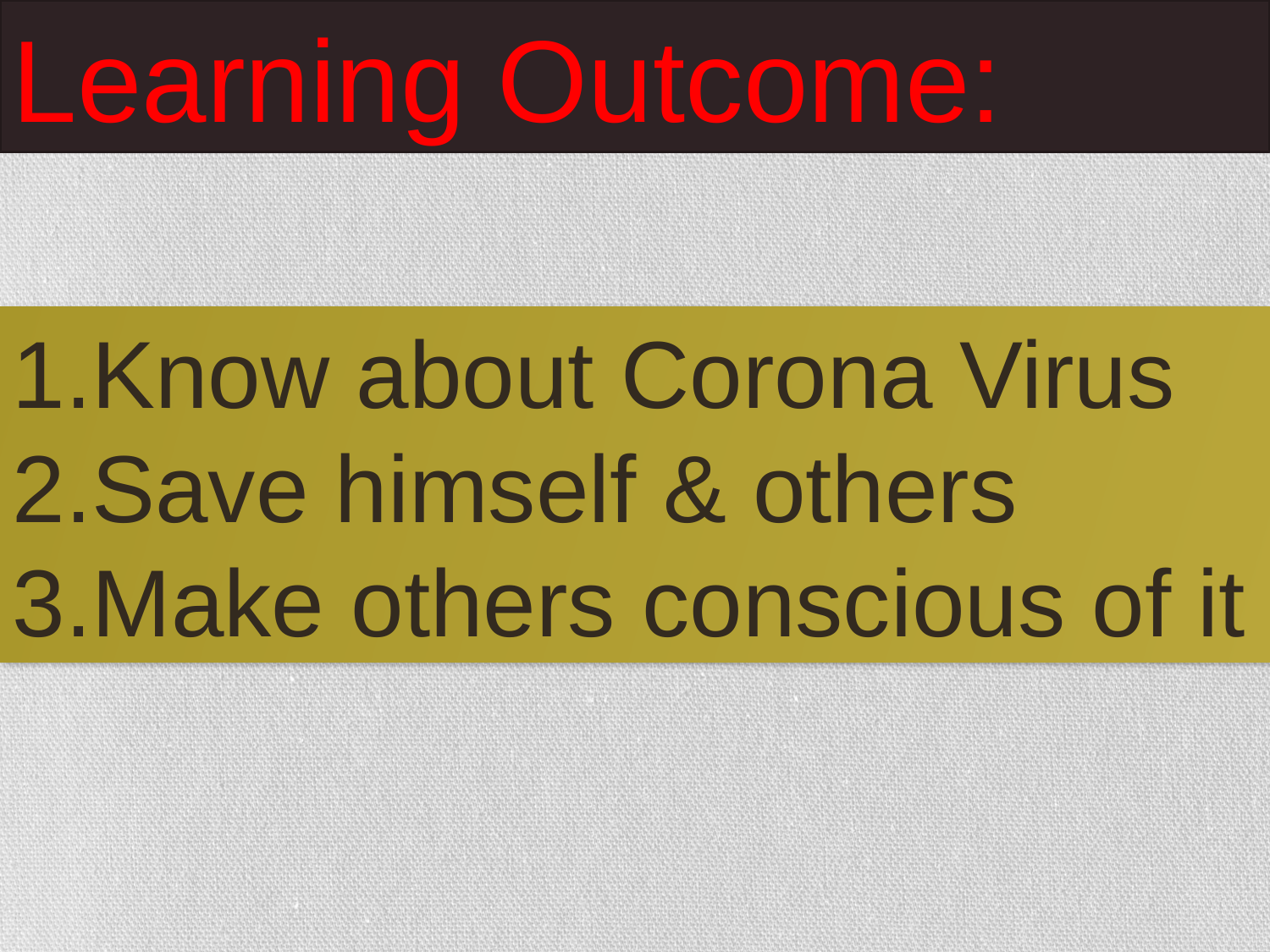

Learning Outcome:
Know about Corona Virus
Save himself & others
Make others conscious of it